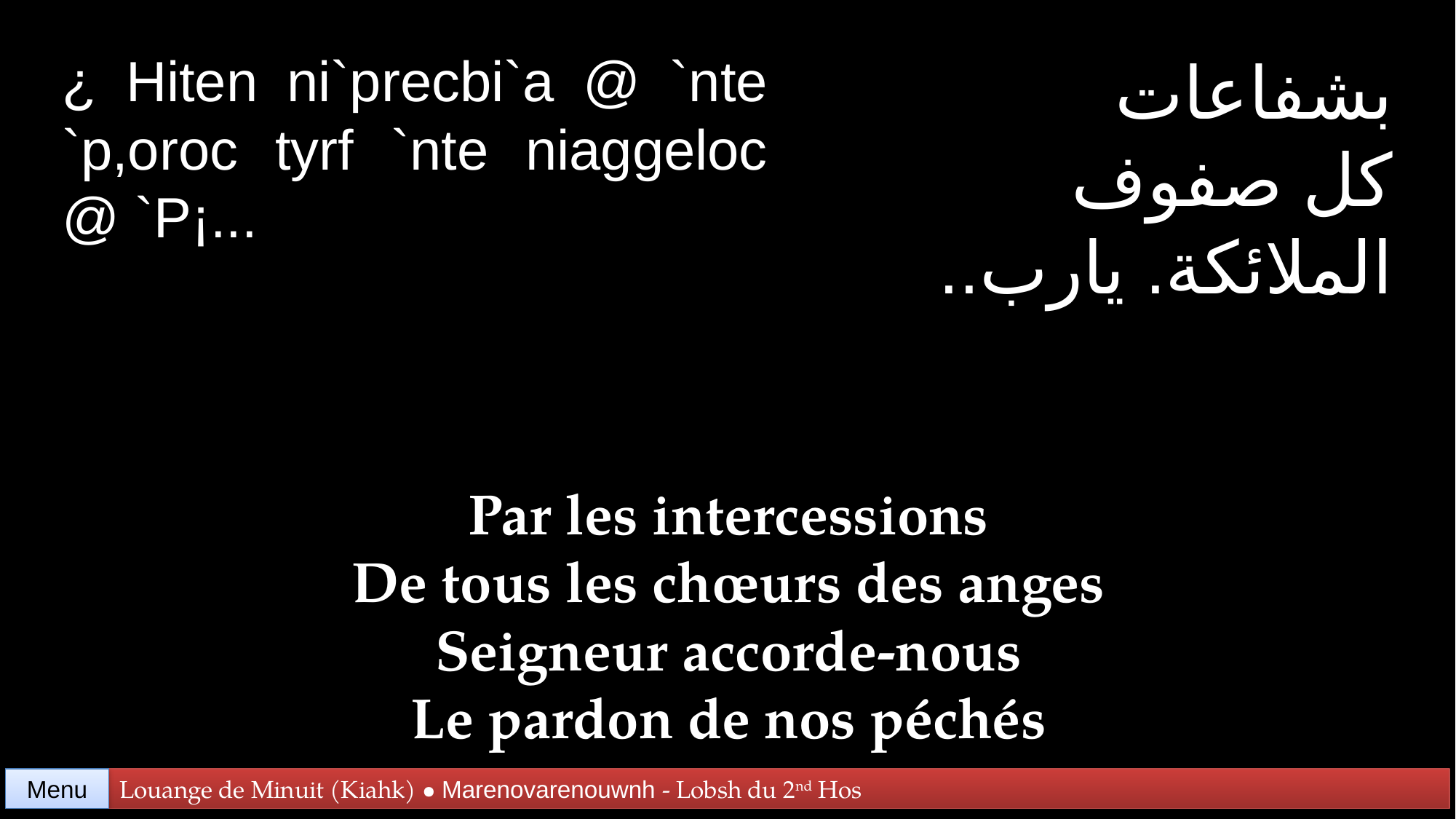

¿ Hiten ni`precbi`a @ `nte `p,oroc tyrf `nte niaggeloc @ `P¡...
بشفاعات
كل صفوف الملائكة. يارب..
Par les intercessions
De tous les chœurs des anges
Seigneur accorde-nous
Le pardon de nos péchés
Menu
Louange de Minuit (Kiahk) • Marenovarenouwnh - Lobsh du 2nd Hos